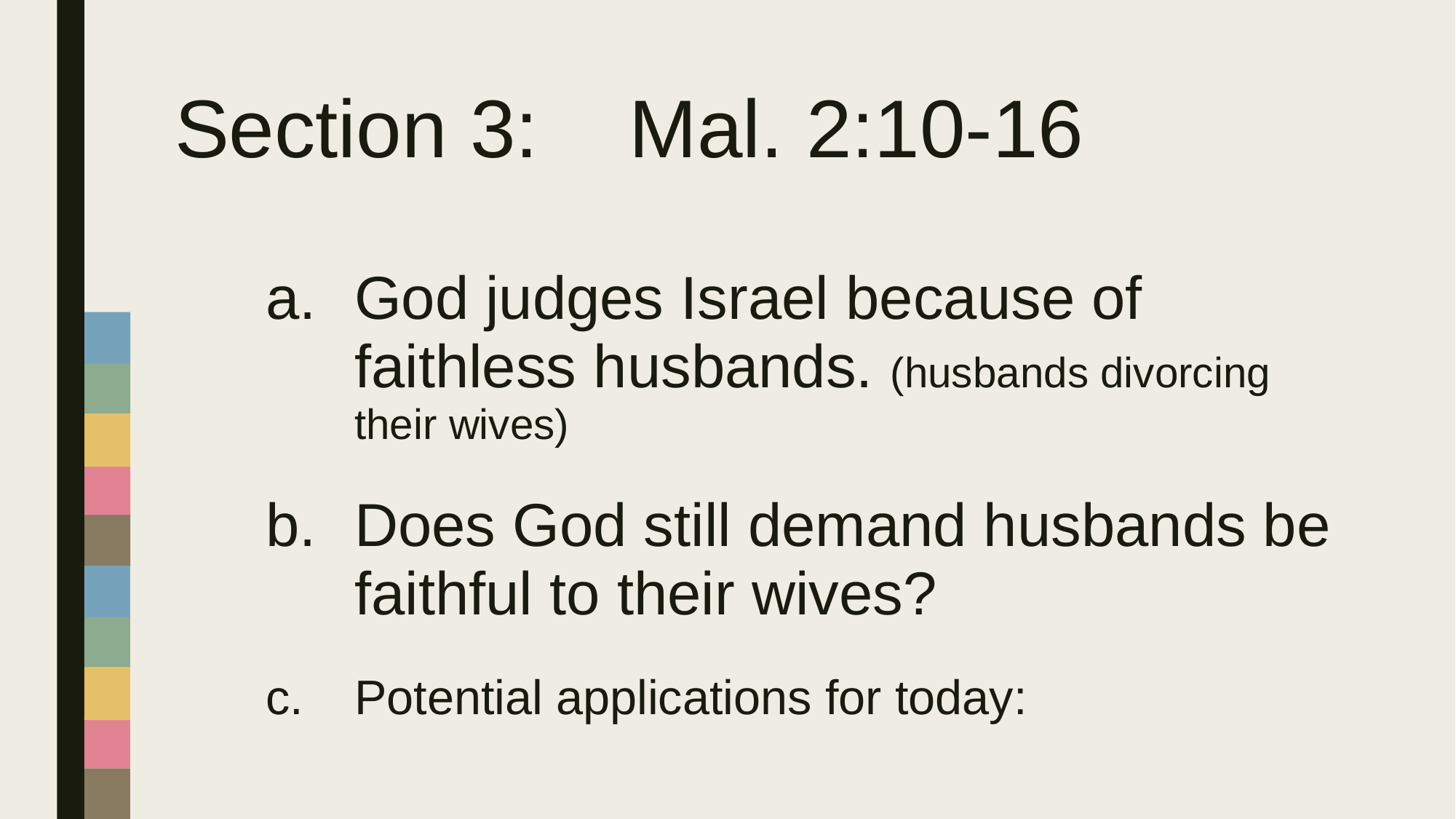

# Section 3:    Mal. 2:10-16
God judges Israel because of faithless husbands. (husbands divorcing their wives)
Does God still demand husbands be faithful to their wives?
Potential applications for today: